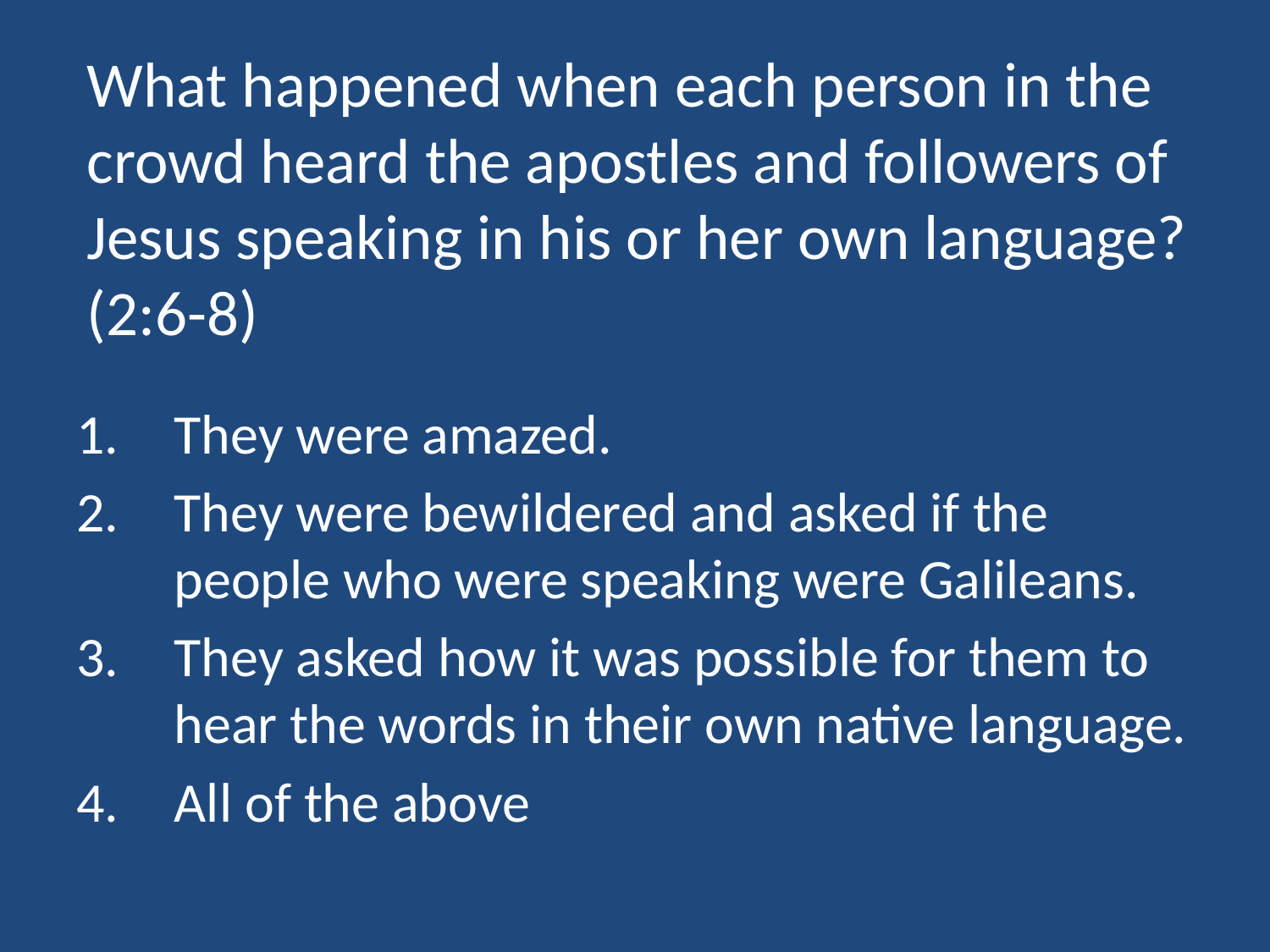

# What happened when each person in the crowd heard the apostles and followers of Jesus speaking in his or her own language?  (2:6-8)
They were amazed.
They were bewildered and asked if the people who were speaking were Galileans.
They asked how it was possible for them to hear the words in their own native language.
All of the above